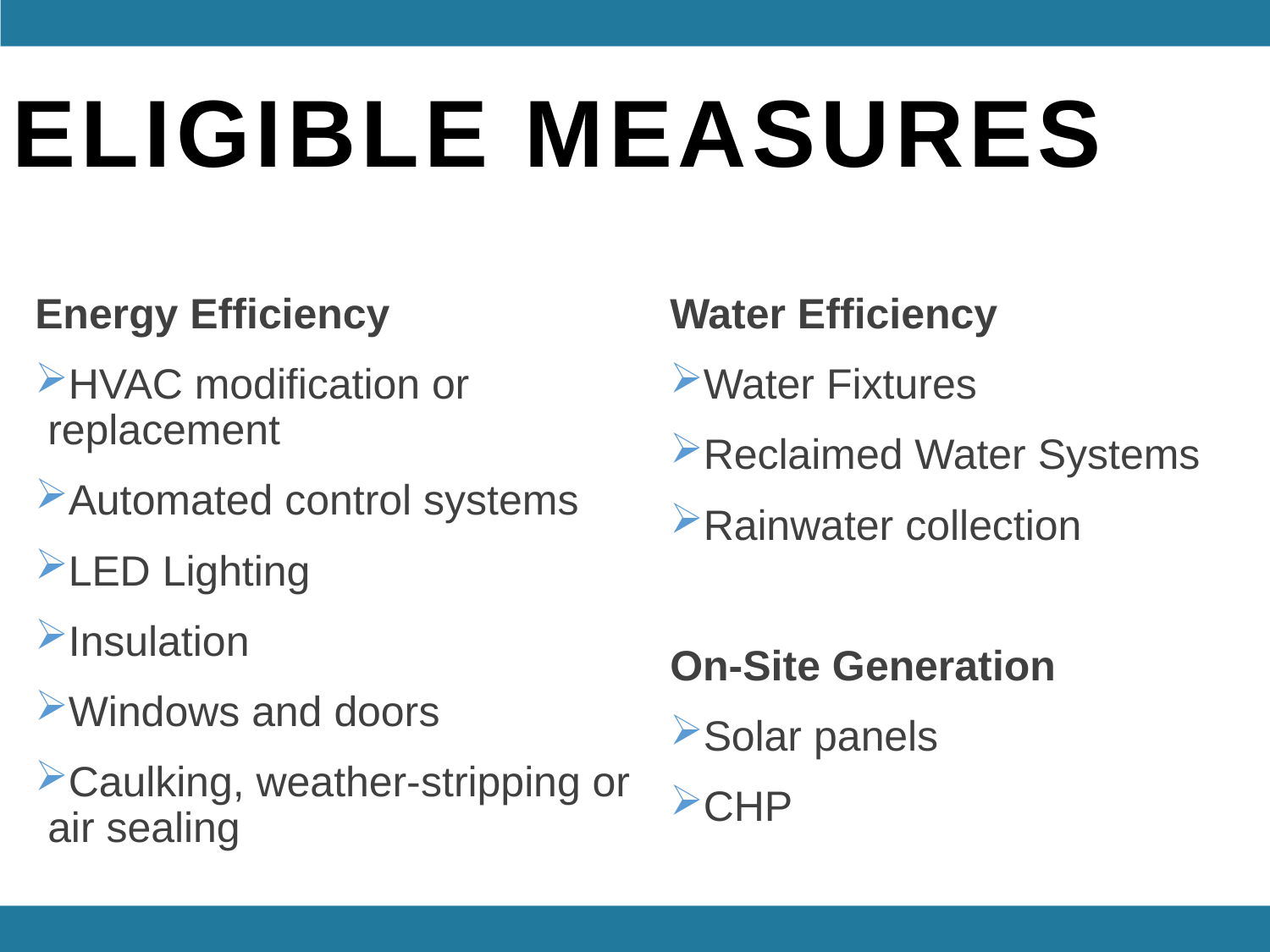

ELIGIBLE MEASURES
Energy Efficiency
HVAC modification or replacement
Automated control systems
LED Lighting
Insulation
Windows and doors
Caulking, weather-stripping or air sealing

Water Efficiency
Water Fixtures
Reclaimed Water Systems
Rainwater collection

On-Site Generation
Solar panels
CHP